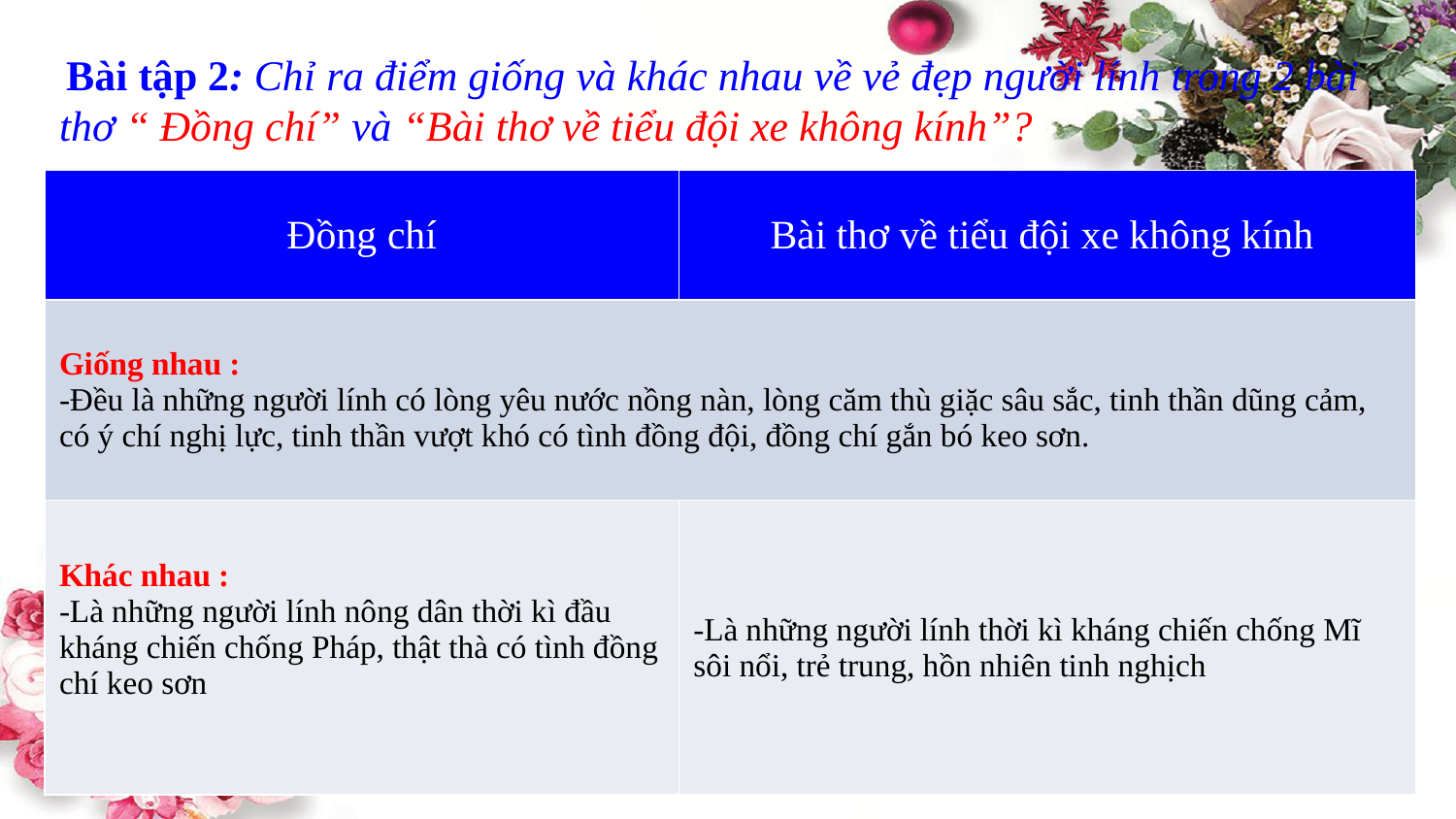

# Bài tập 2: Chỉ ra điểm giống và khác nhau về vẻ đẹp người lính trong 2 bài thơ “ Đồng chí” và “Bài thơ về tiểu đội xe không kính”?
| Đồng chí | Bài thơ về tiểu đội xe không kính |
| --- | --- |
| Giống nhau : -Đều là những người lính có lòng yêu nước nồng nàn, lòng căm thù giặc sâu sắc, tinh thần dũng cảm, có ý chí nghị lực, tinh thần vượt khó có tình đồng đội, đồng chí gắn bó keo sơn. |  |
| Khác nhau : -Là những người lính nông dân thời kì đầu kháng chiến chống Pháp, thật thà có tình đồng chí keo sơn | -Là những người lính thời kì kháng chiến chống Mĩ sôi nổi, trẻ trung, hồn nhiên tinh nghịch |